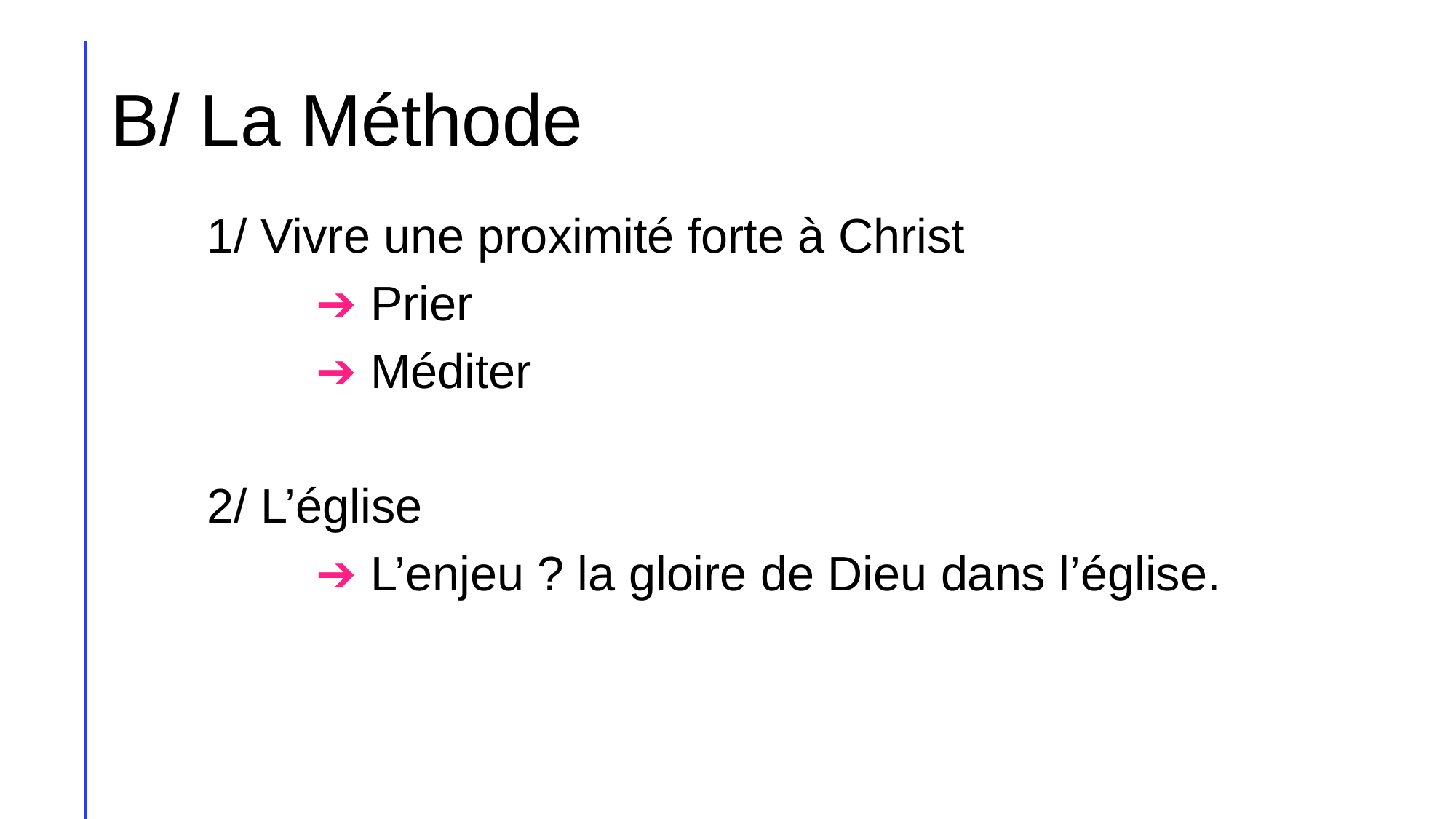

# B/ La Méthode
1/ Vivre une proximité forte à Christ
	➔ Prier
	➔ Méditer

2/ L’église
	➔ L’enjeu ? la gloire de Dieu dans l’église.